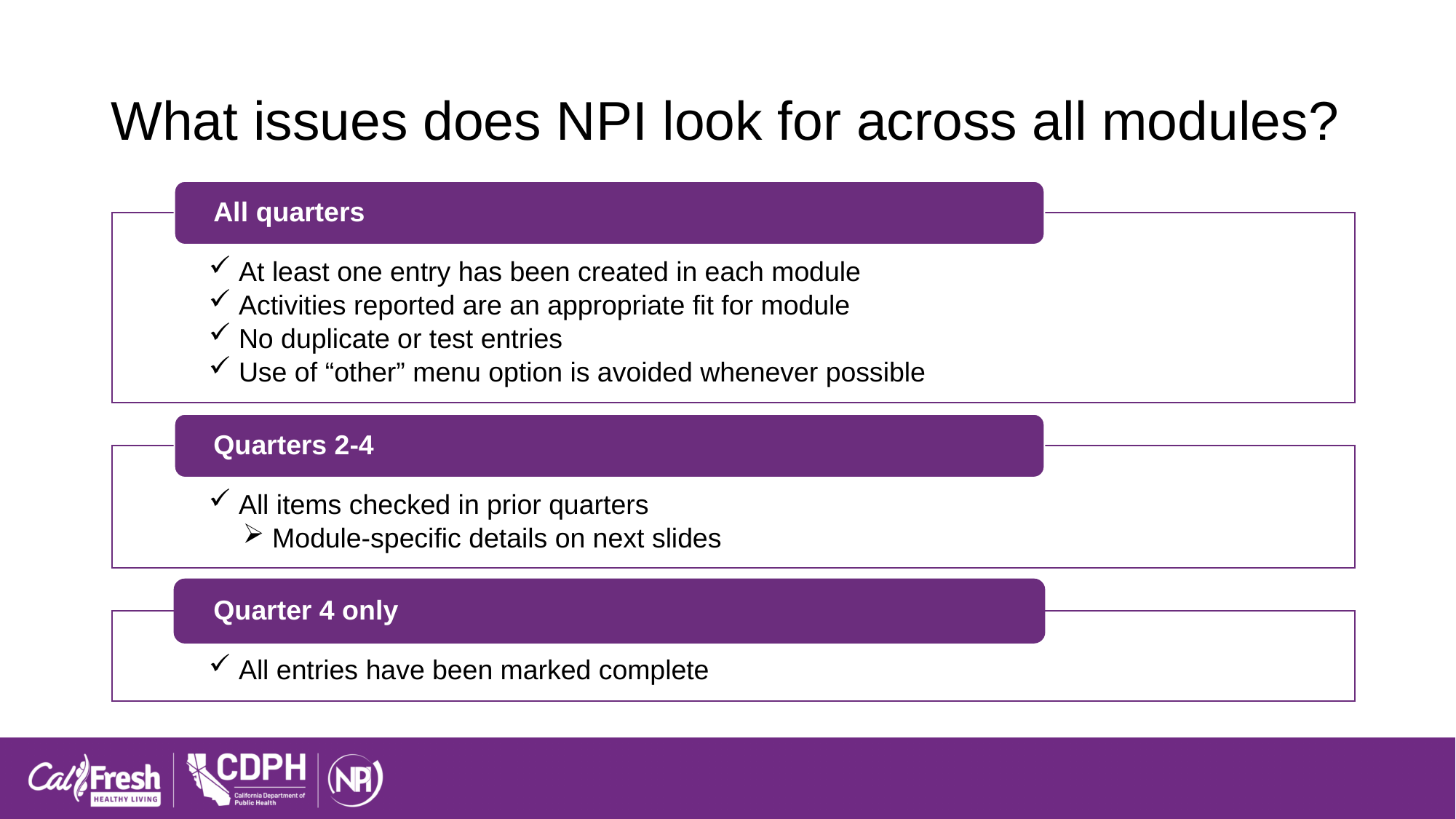

# What issues does NPI look for across all modules?
 At least one entry has been created in each module
 Activities reported are an appropriate fit for module
 No duplicate or test entries
 Use of “other” menu option is avoided whenever possible
All quarters
 All items checked in prior quarters
 Module-specific details on next slides
Quarters 2-4
 All entries have been marked complete
Quarter 4 only